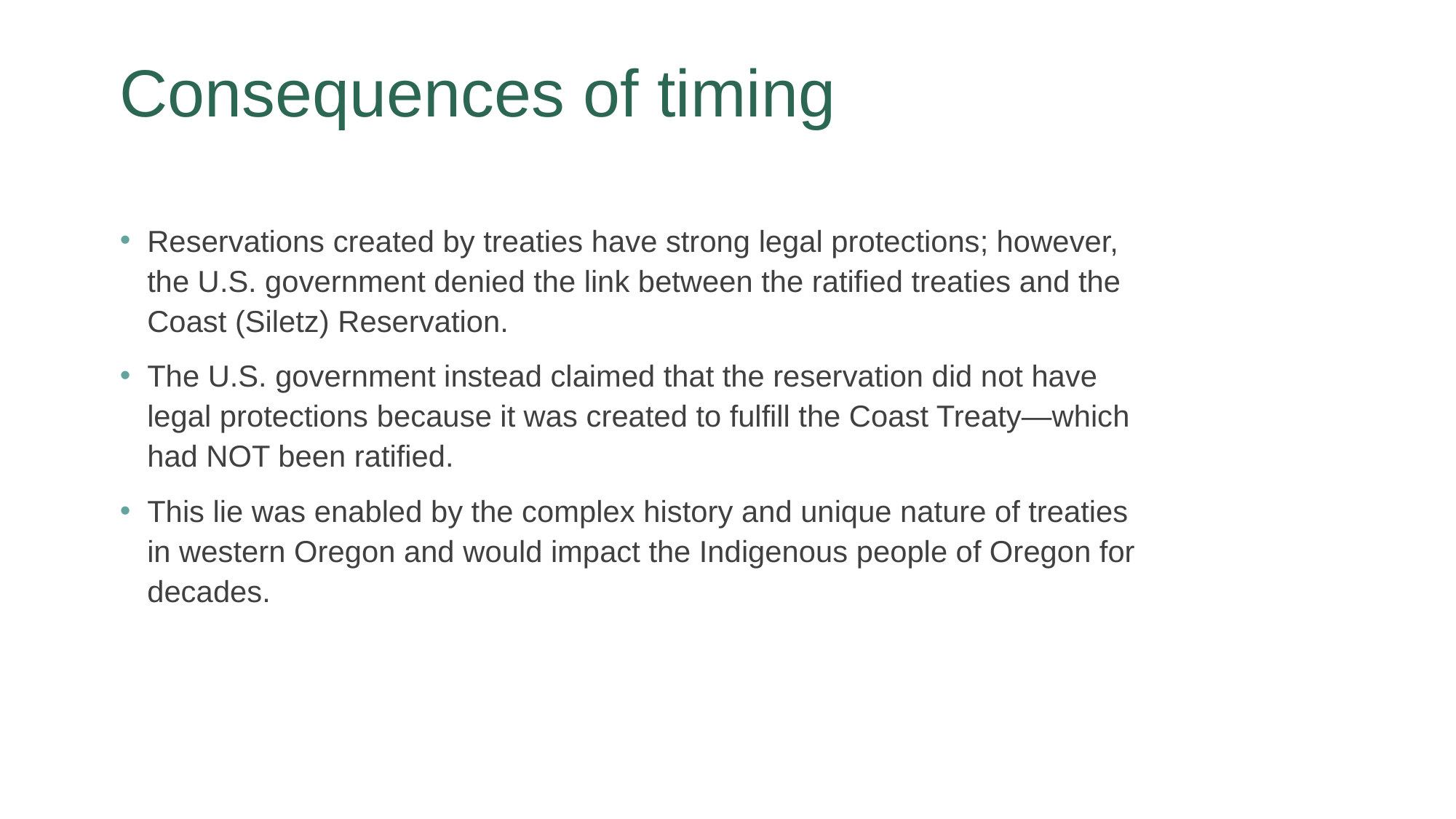

# Consequences of timing
Reservations created by treaties have strong legal protections; however, the U.S. government denied the link between the ratified treaties and the Coast (Siletz) Reservation.
The U.S. government instead claimed that the reservation did not have legal protections because it was created to fulfill the Coast Treaty—which had NOT been ratified.
This lie was enabled by the complex history and unique nature of treaties in western Oregon and would impact the Indigenous people of Oregon for decades.